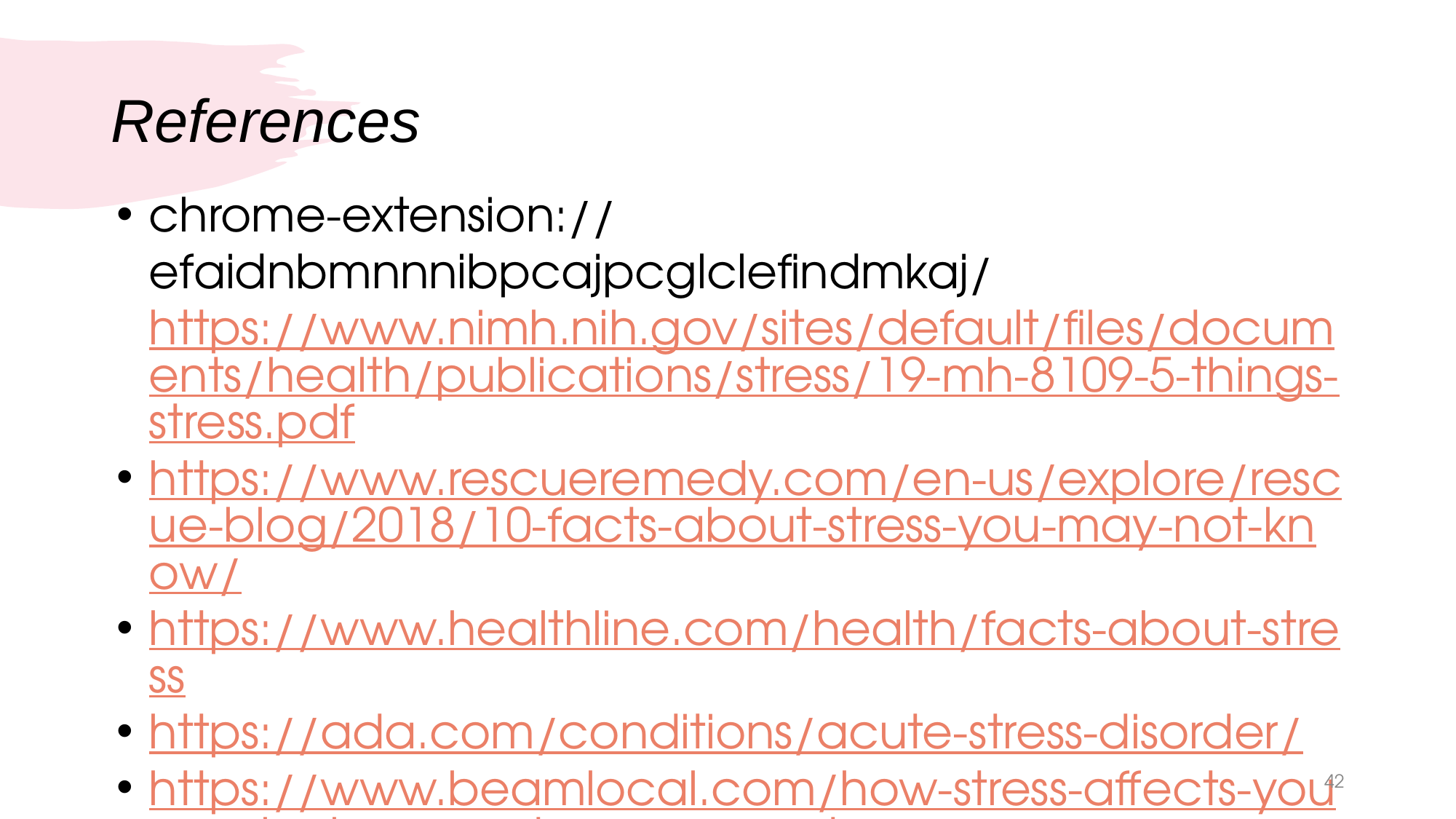

# References
chrome-extension://efaidnbmnnnibpcajpcglclefindmkaj/https://www.nimh.nih.gov/sites/default/files/documents/health/publications/stress/19-mh-8109-5-things-stress.pdf
https://www.rescueremedy.com/en-us/explore/rescue-blog/2018/10-facts-about-stress-you-may-not-know/
https://www.healthline.com/health/facts-about-stress
https://ada.com/conditions/acute-stress-disorder/
https://www.beamlocal.com/how-stress-affects-your-work-plus-ways-to-manage-stress/
https://ada.com/conditions/acute-stress-disorder/
https://www.thechelseapsychologyclinic.com/blog/see-stress-curve/
https://www.sutterhealth.org/health/young-adults/emotions-mental-health/stress-time-management

42